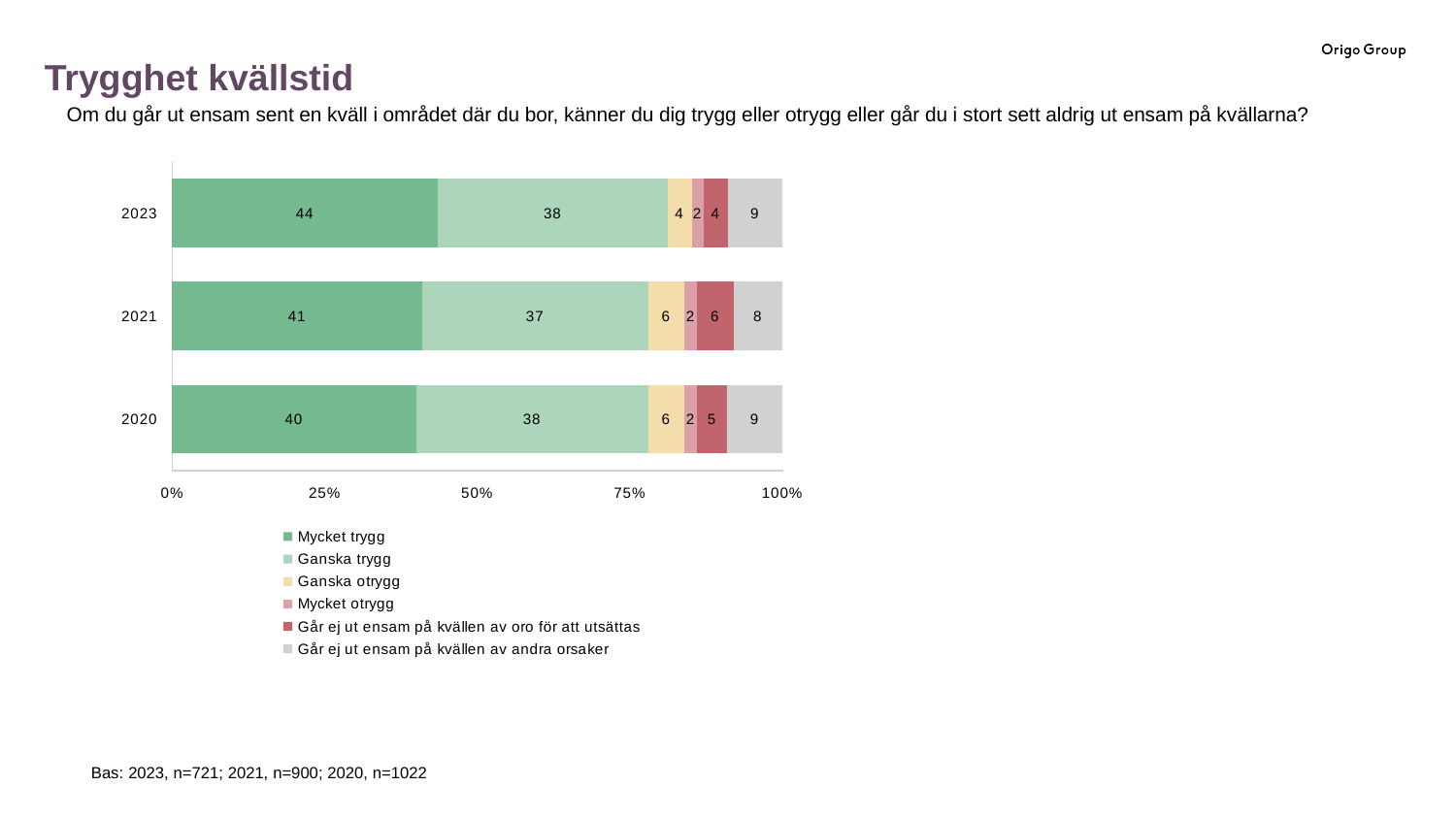

Trygghet kvällstid
Om du går ut ensam sent en kväll i området där du bor, känner du dig trygg eller otrygg eller går du i stort sett aldrig ut ensam på kvällarna?

### Chart

| Category | Mycket trygg | Ganska trygg | Ganska otrygg | Mycket otrygg | Går ej ut ensam på kvällen av oro för att utsättas | Går ej ut ensam på kvällen av andra orsaker |
|---|---|---|---|---|---|---|
| 2020 | 40.0 | 38.0 | 6.0 | 2.0 | 5.0 | 9.0 |
| 2021 | 41.0 | 37.0 | 6.0 | 2.0 | 6.0 | 8.0 |
| 2023 | 44.0 | 38.0 | 4.0 | 2.0 | 4.0 | 9.0 |
Bas: 2023, n=721; 2021, n=900; 2020, n=1022